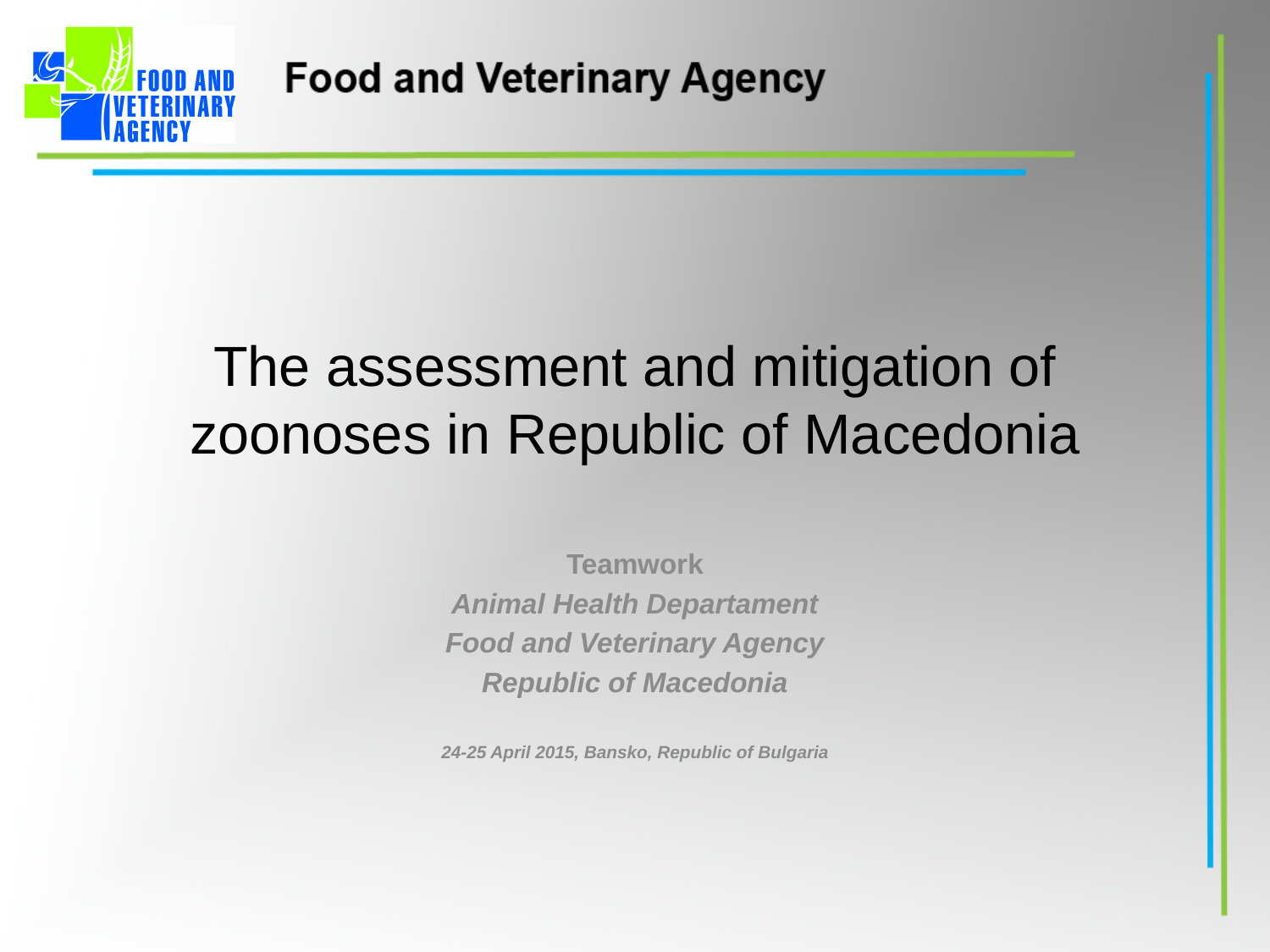

# The assessment and mitigation of zoonoses in Republic of Macedonia
Teamwork
Animal Health Departament
Food and Veterinary Agency
Republic of Macedonia

24-25 April 2015, Bansko, Republic of Bulgaria